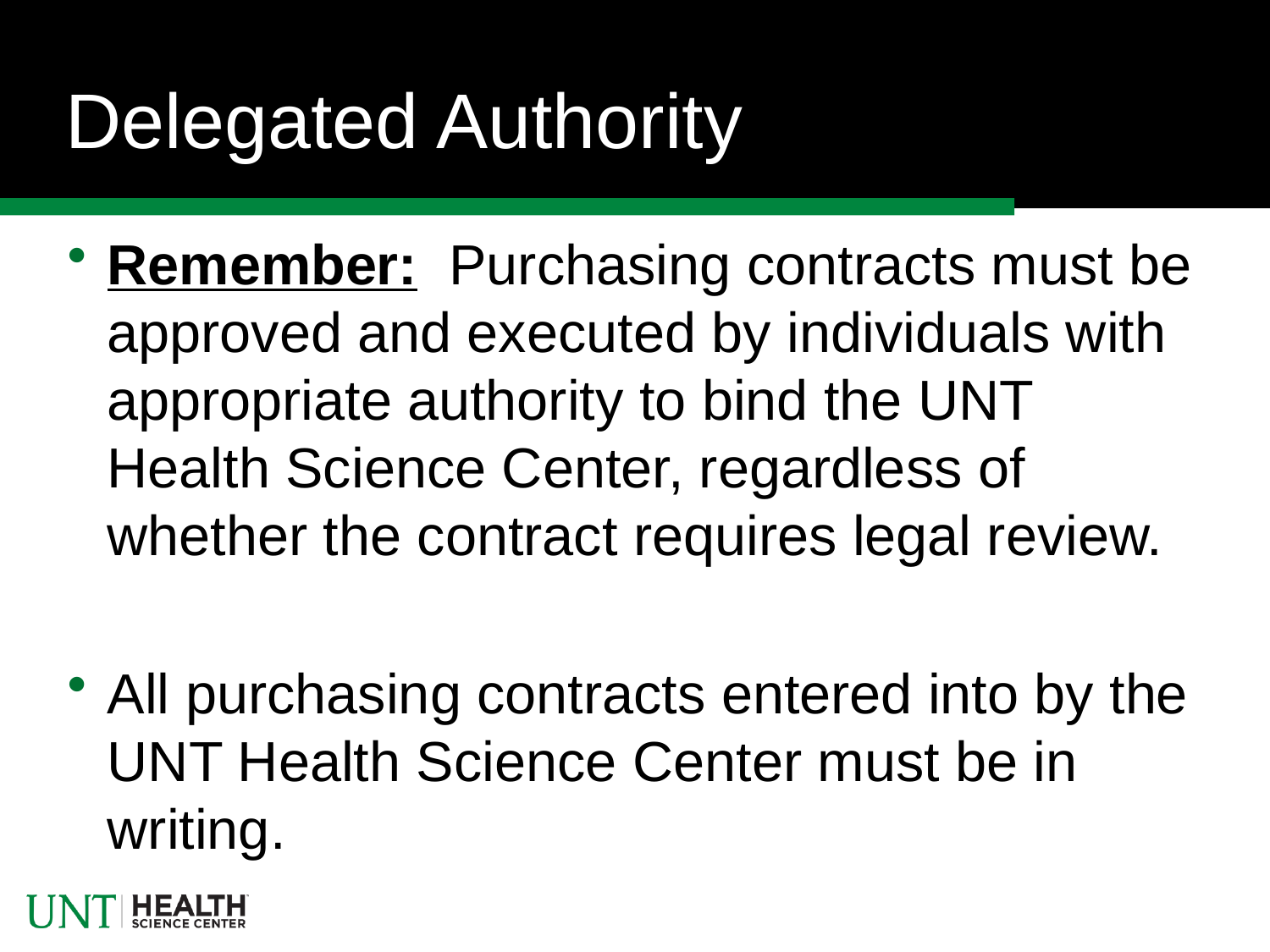

# Delegated Authority
Remember:  Purchasing contracts must be approved and executed by individuals with appropriate authority to bind the UNT Health Science Center, regardless of whether the contract requires legal review.

All purchasing contracts entered into by the UNT Health Science Center must be in writing.